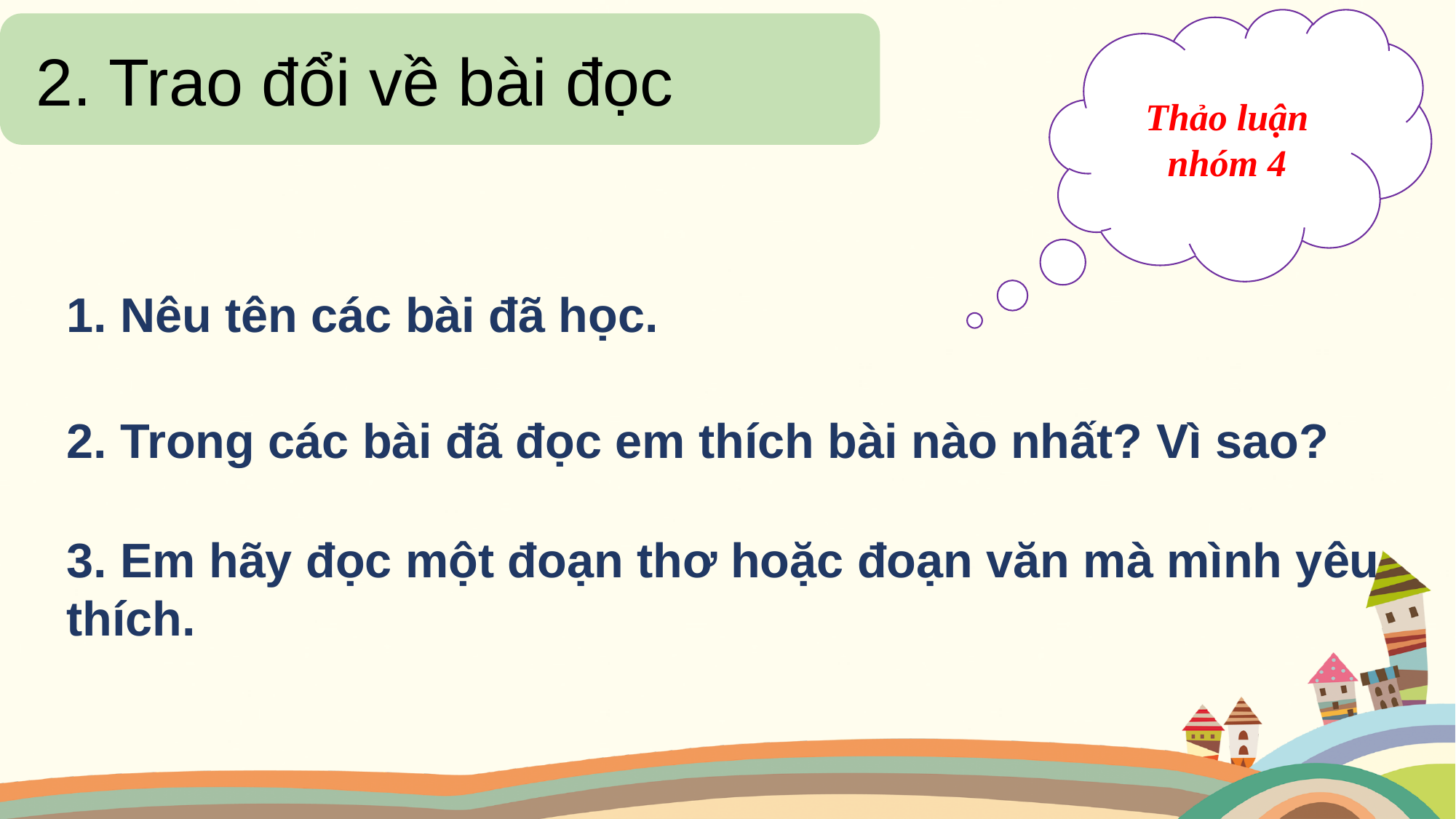

Thảo luận nhóm 4
 2. Trao đổi về bài đọc
1. Nêu tên các bài đã học.
2. Trong các bài đã đọc em thích bài nào nhất? Vì sao?
3. Em hãy đọc một đoạn thơ hoặc đoạn văn mà mình yêu thích.